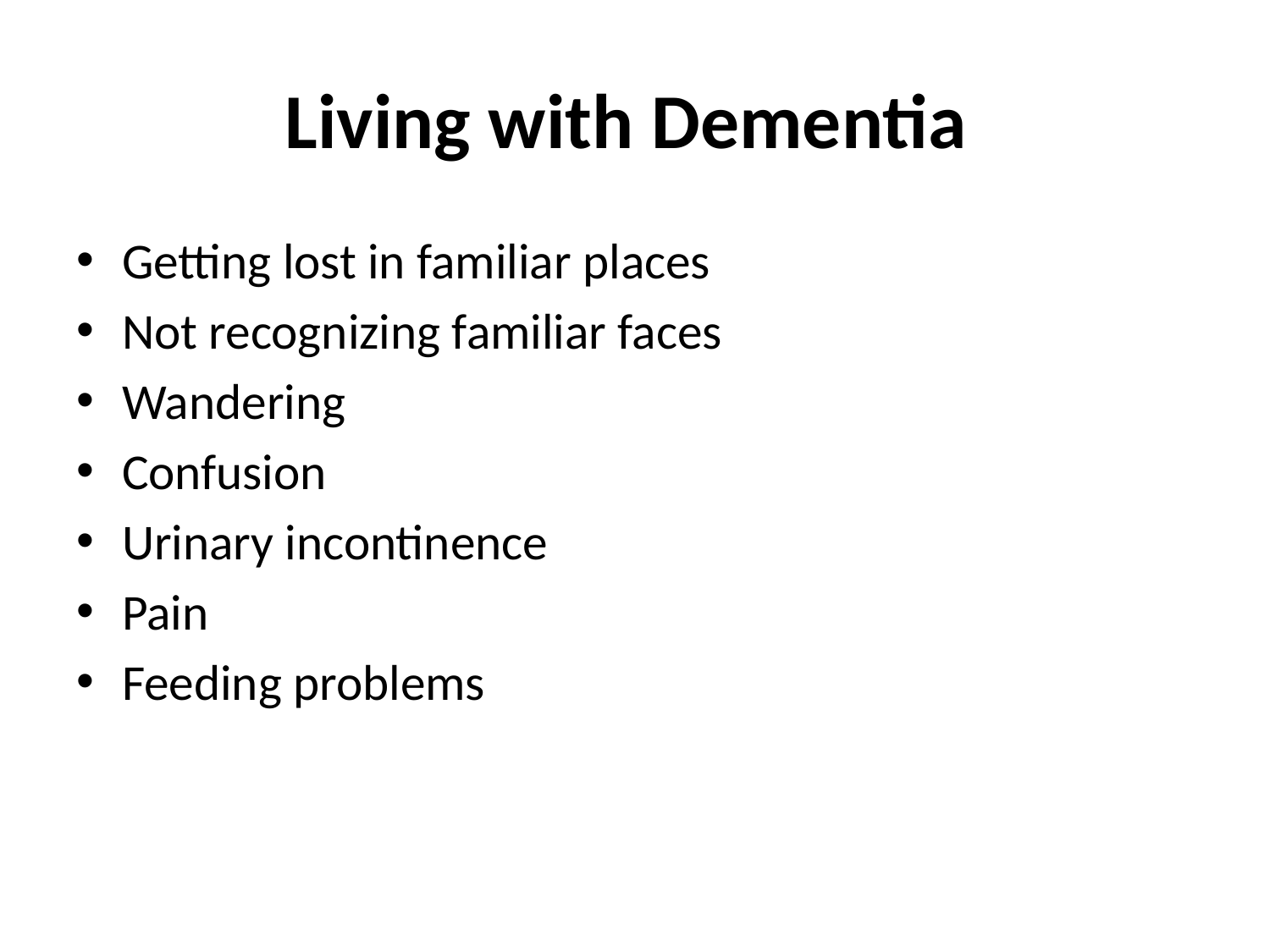

# Living with Dementia
Getting lost in familiar places
Not recognizing familiar faces
Wandering
Confusion
Urinary incontinence
Pain
Feeding problems